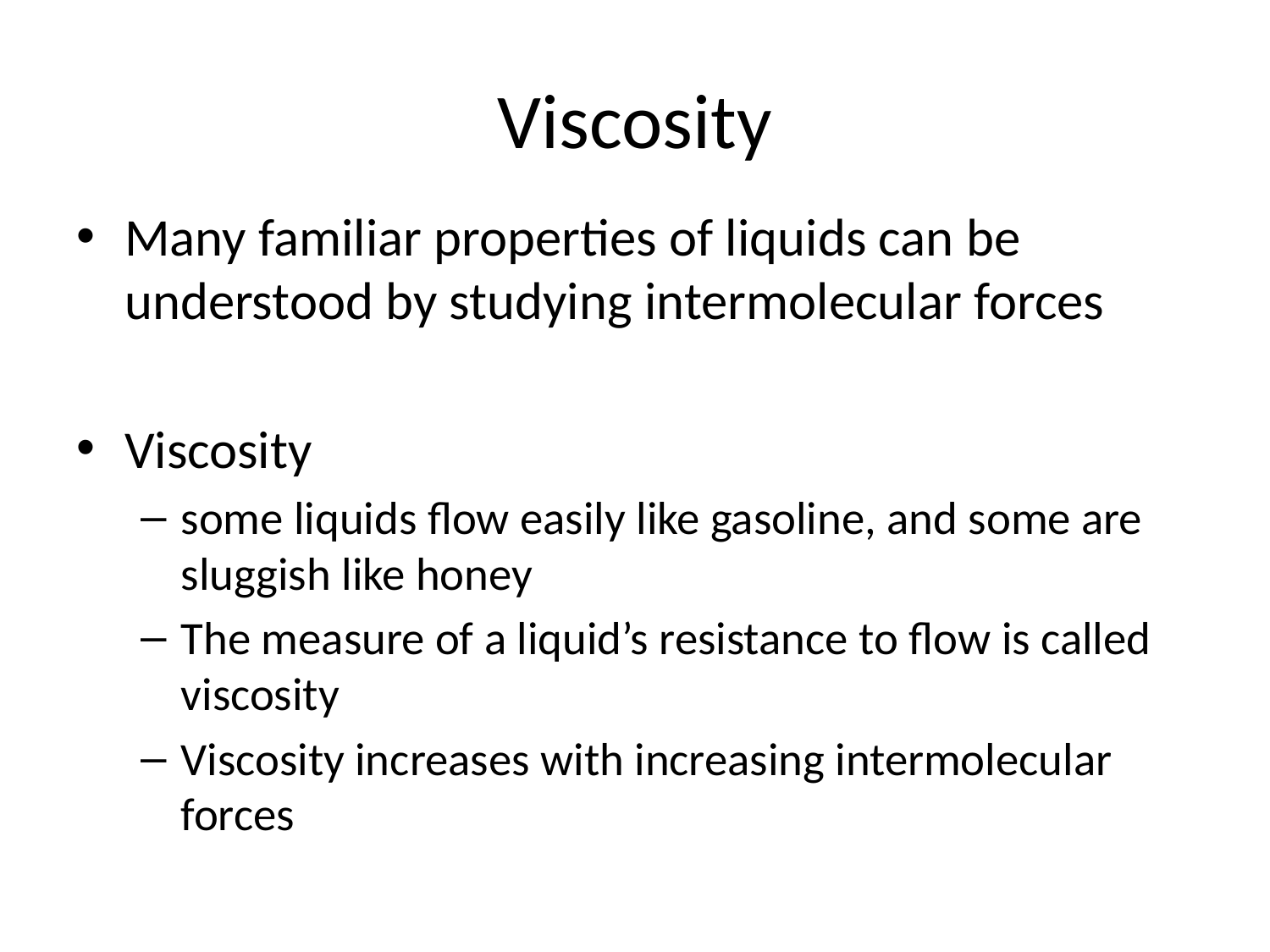

# Viscosity
Many familiar properties of liquids can be understood by studying intermolecular forces

Viscosity
some liquids flow easily like gasoline, and some are sluggish like honey
The measure of a liquid’s resistance to flow is called viscosity
Viscosity increases with increasing intermolecular forces